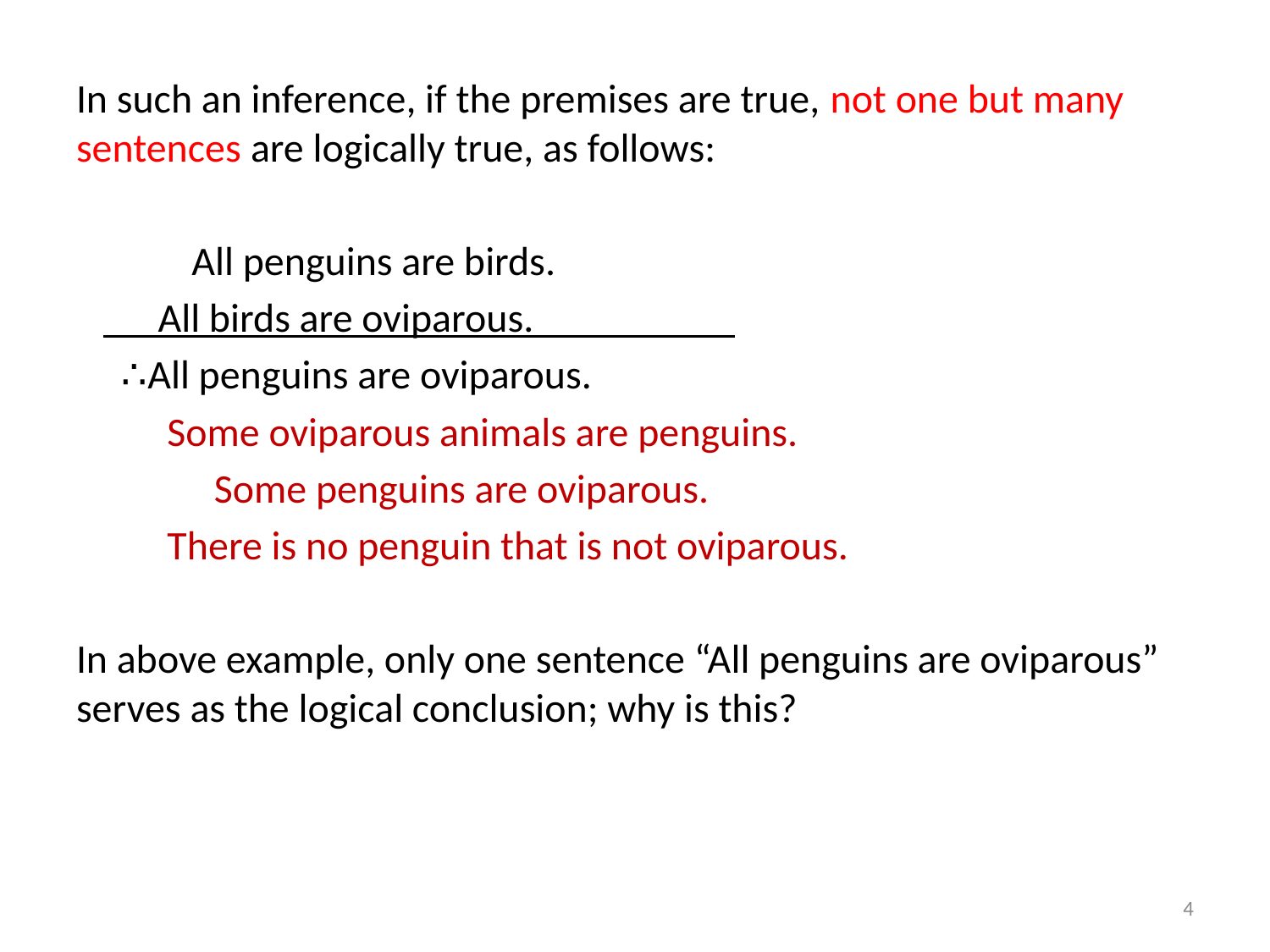

In such an inference, if the premises are true, not one but many sentences are logically true, as follows:

　　   All penguins are birds.
         All birds are oviparous.
     ∴All penguins are oviparous.
          Some oviparous animals are penguins.
　　　 Some penguins are oviparous.
          There is no penguin that is not oviparous.

In above example, only one sentence “All penguins are oviparous” serves as the logical conclusion; why is this?

4